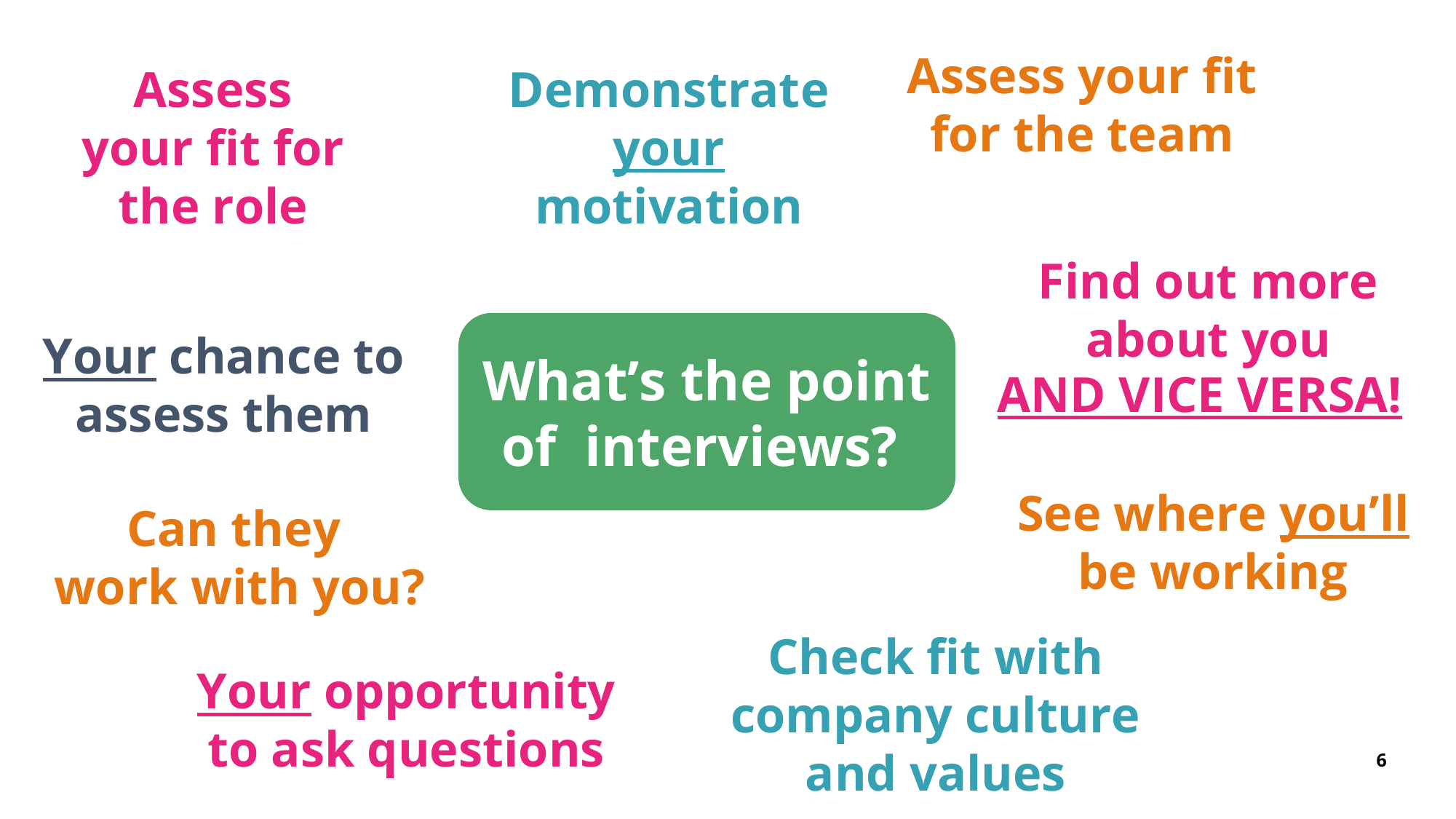

Assess your fit for the team
Assess your fit for the role
Demonstrate your motivation
Find out more about you
What’s the point of  interviews?
Your chance to assess them
AND VICE VERSA!
See where you’ll be working
Can they
work with you?
Check fit with company culture and values
Your opportunity to ask questions
6